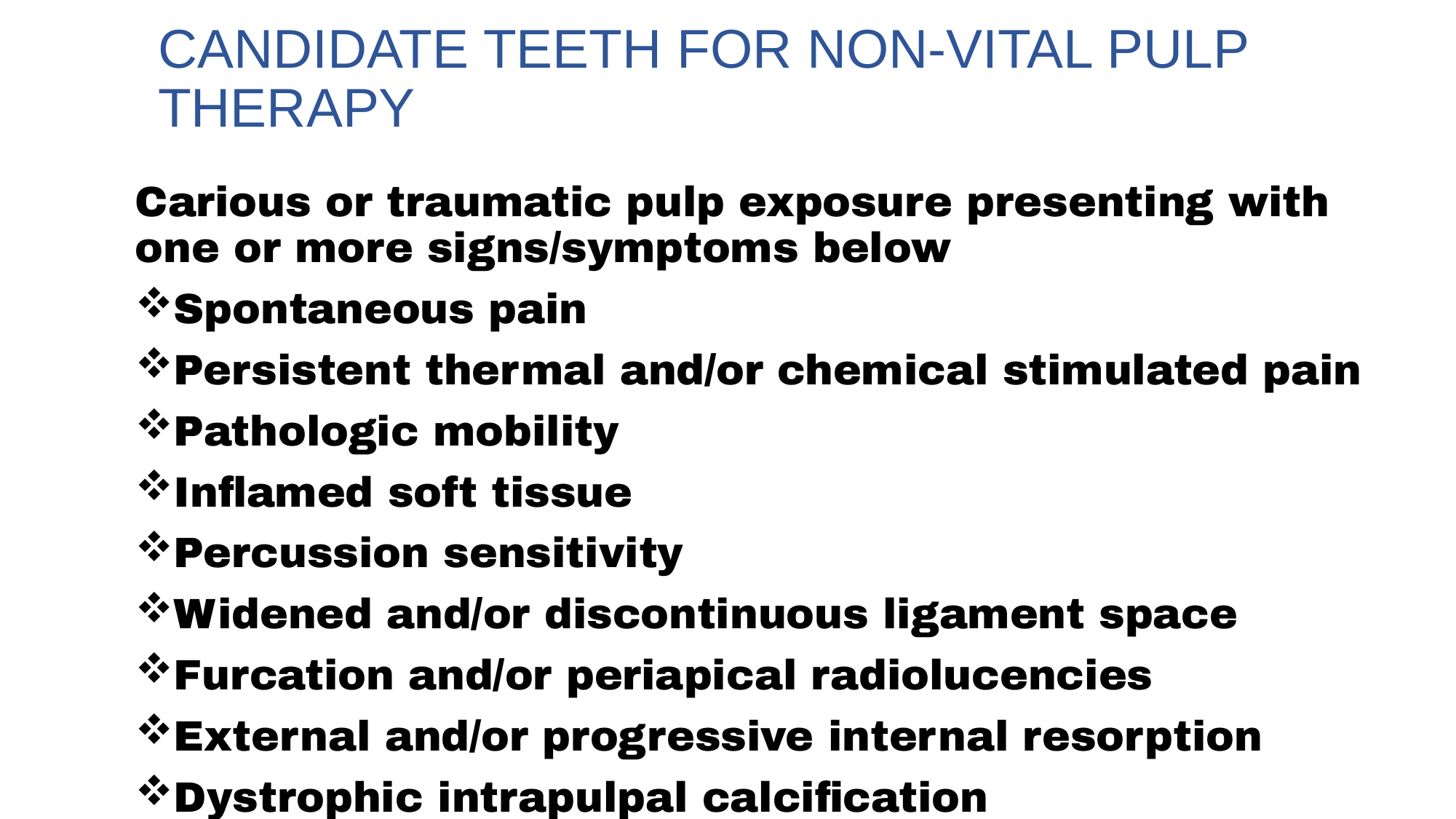

# Candidate teeth for non-vital pulp therapy
Carious or traumatic pulp exposure presenting with one or more signs/symptoms below
Spontaneous pain
Persistent thermal and/or chemical stimulated pain
Pathologic mobility
Inflamed soft tissue
Percussion sensitivity
Widened and/or discontinuous ligament space
Furcation and/or periapical radiolucencies
External and/or progressive internal resorption
Dystrophic intrapulpal calcification